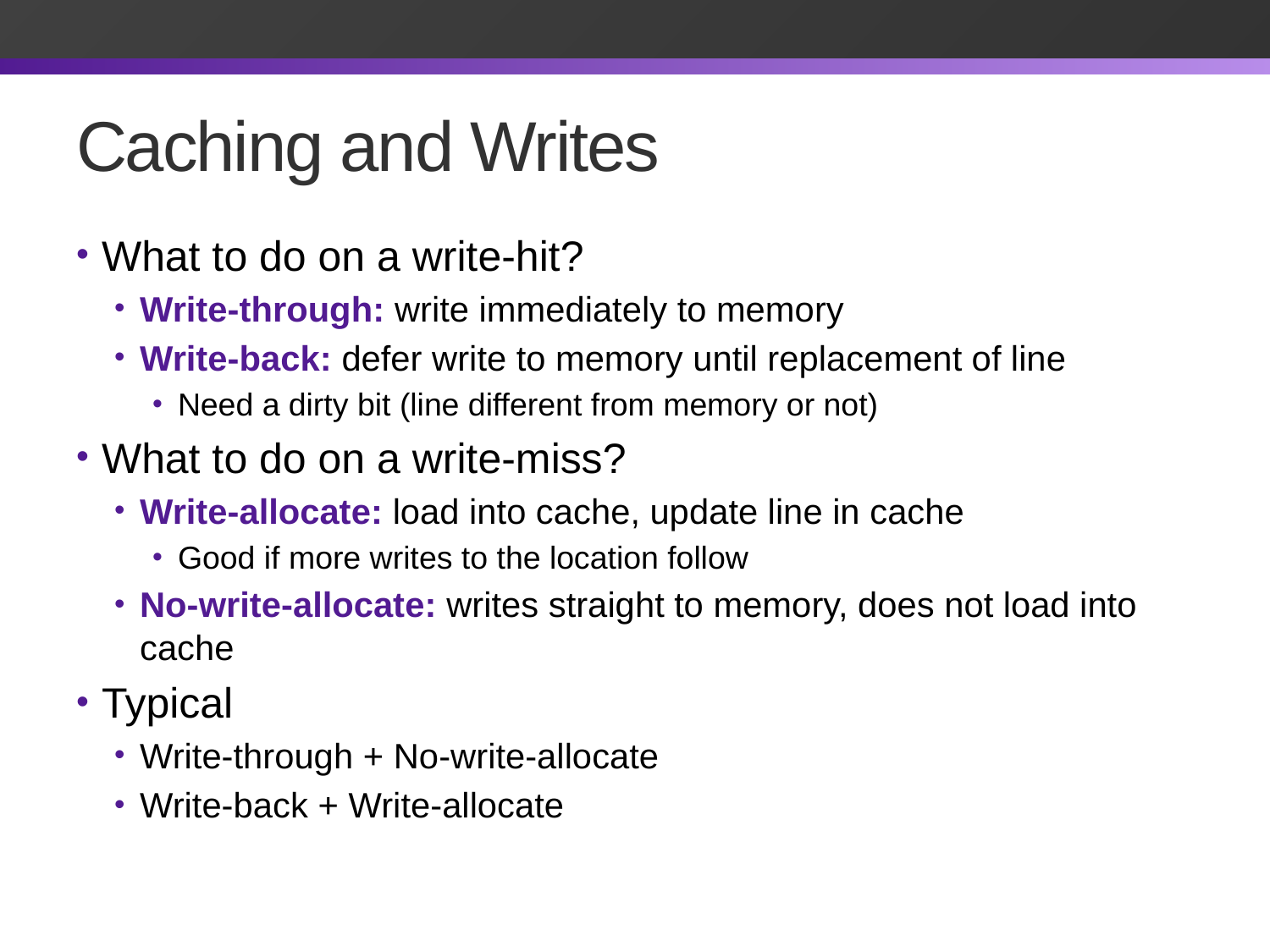

# Caching and Writes
What to do on a write-hit?
Write-through: write immediately to memory
Write-back: defer write to memory until replacement of line
Need a dirty bit (line different from memory or not)
What to do on a write-miss?
Write-allocate: load into cache, update line in cache
Good if more writes to the location follow
No-write-allocate: writes straight to memory, does not load into cache
Typical
Write-through + No-write-allocate
Write-back + Write-allocate